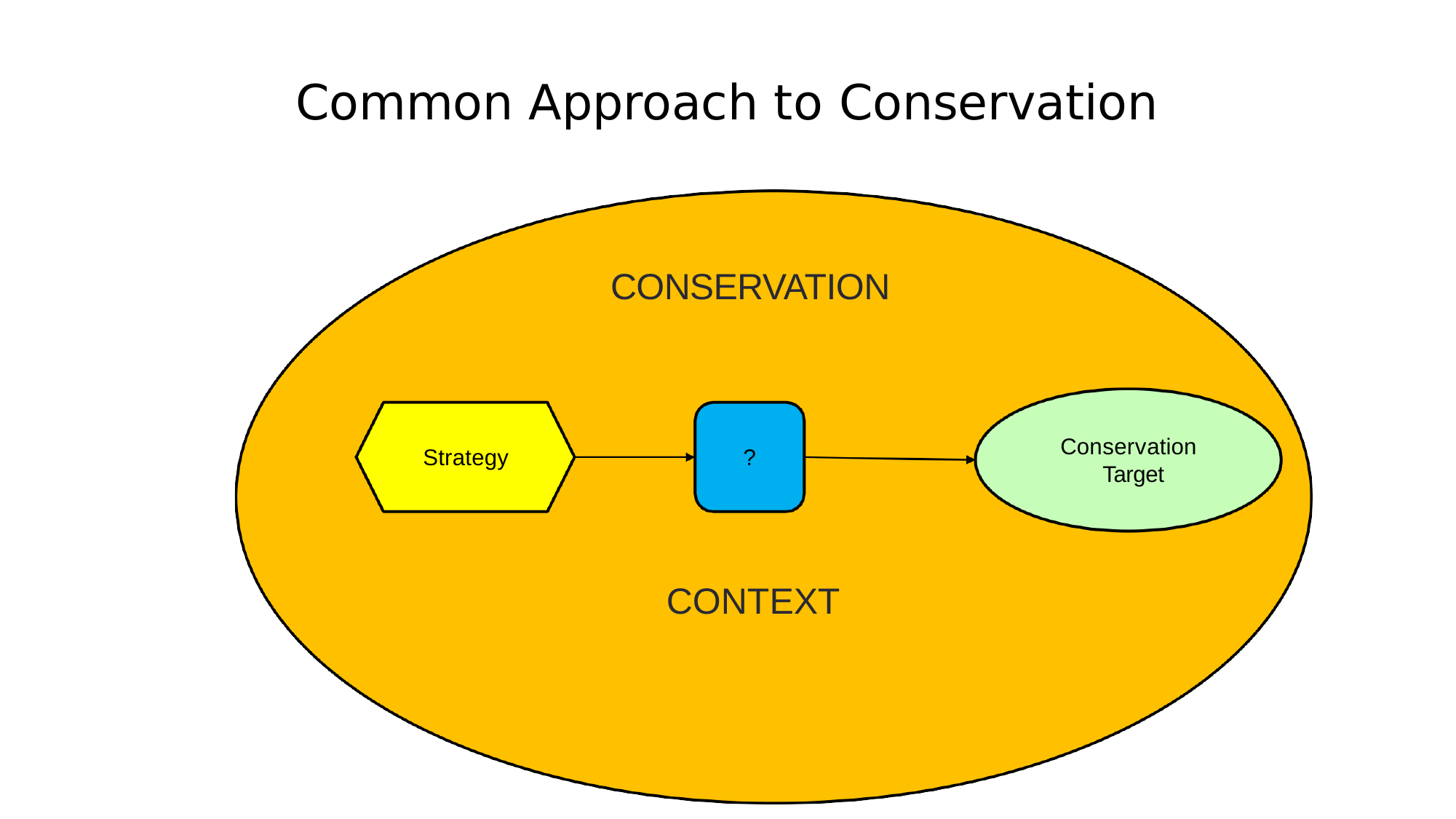

# Common Approach to Conservation

CONSERVATION
Conservation  Target
Strategy
?
CONTEXT